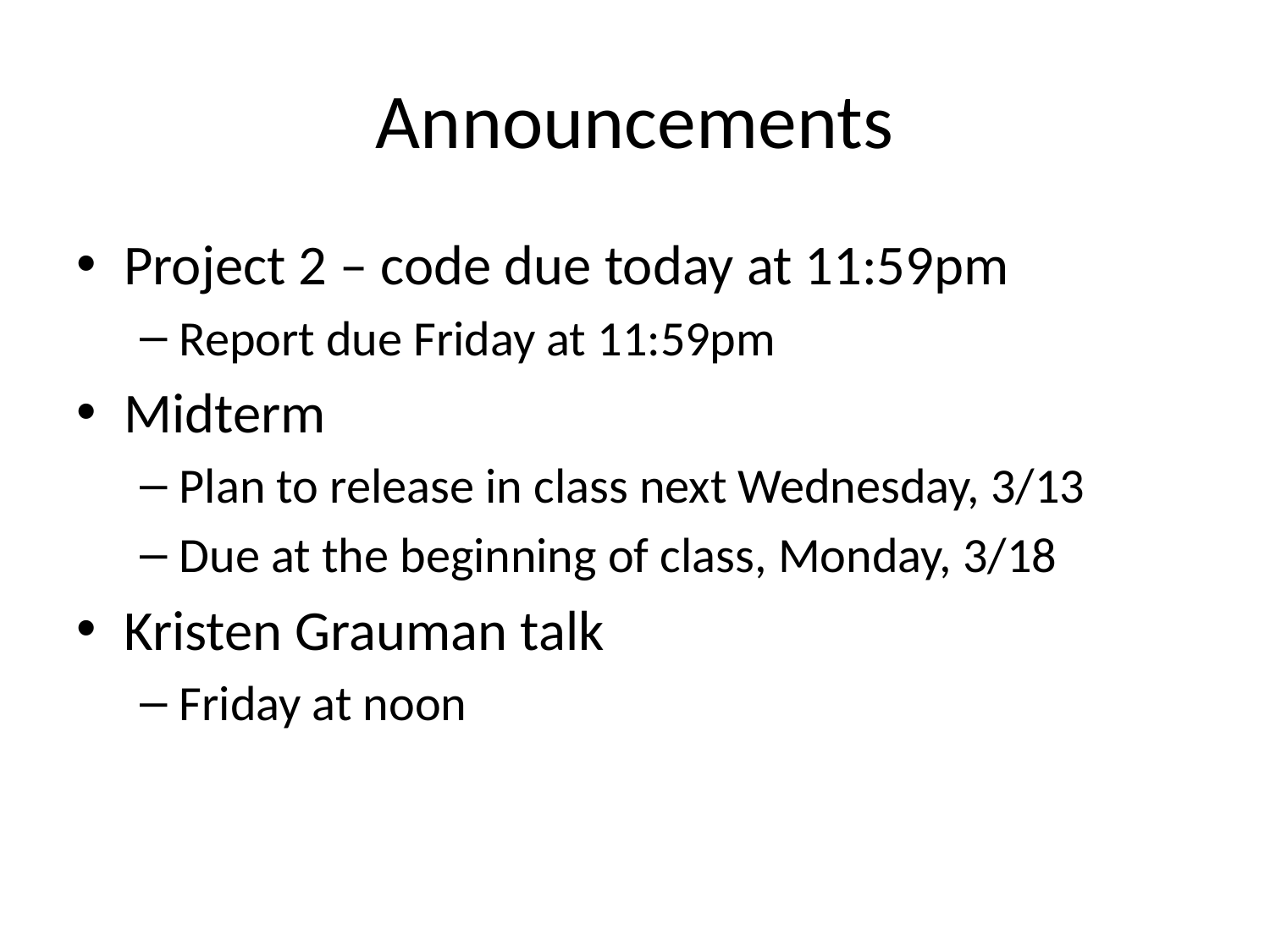

# Announcements
Project 2 – code due today at 11:59pm
Report due Friday at 11:59pm
Midterm
Plan to release in class next Wednesday, 3/13
Due at the beginning of class, Monday, 3/18
Kristen Grauman talk
Friday at noon